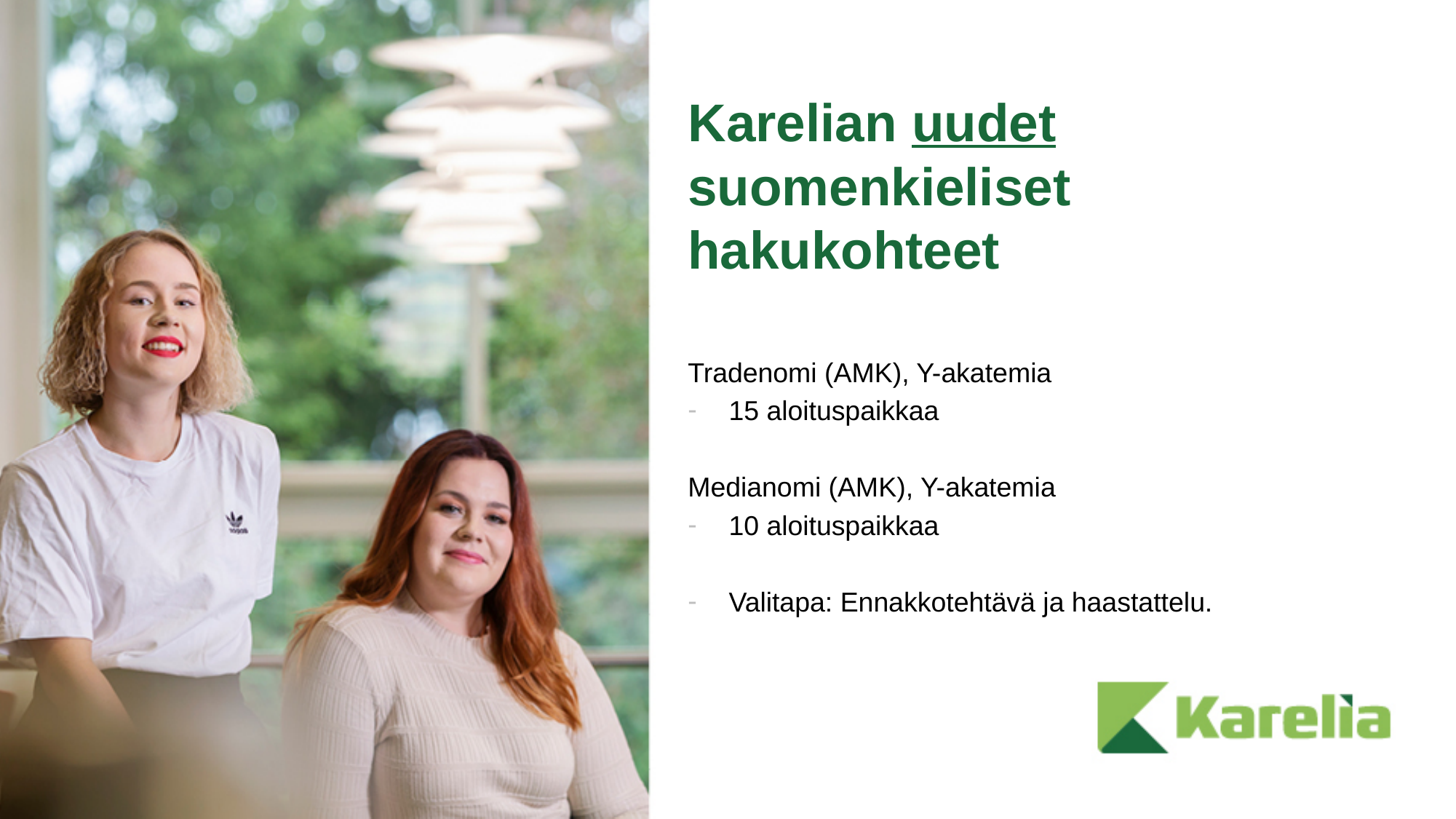

# Karelian uudet suomenkieliset hakukohteet

Tradenomi (AMK), Y-akatemia
15 aloituspaikkaa

Medianomi (AMK), Y-akatemia
10 aloituspaikkaa

Valitapa: Ennakkotehtävä ja haastattelu.